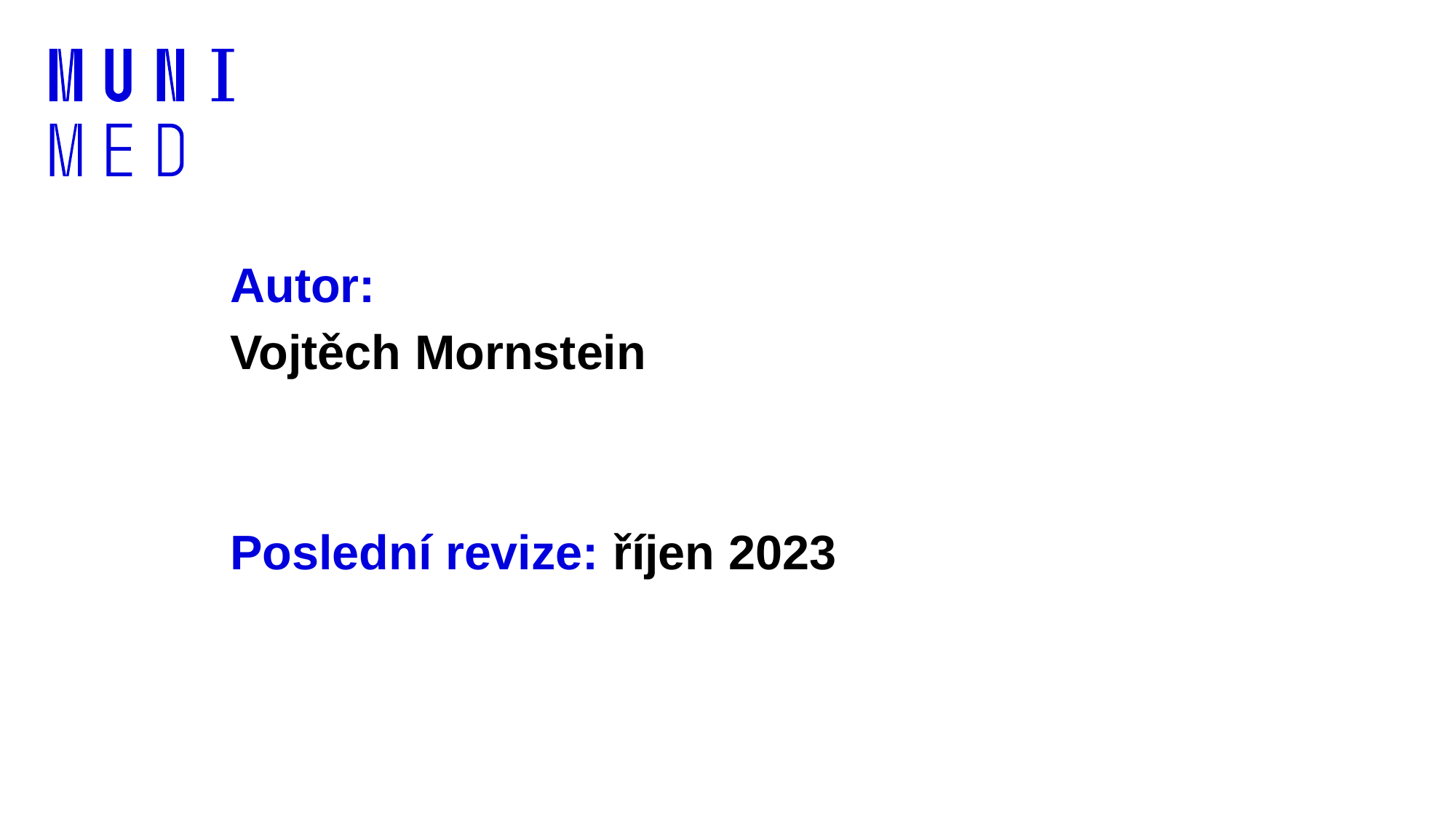

# Autor: Vojtěch Mornstein Poslední revize: říjen 2023